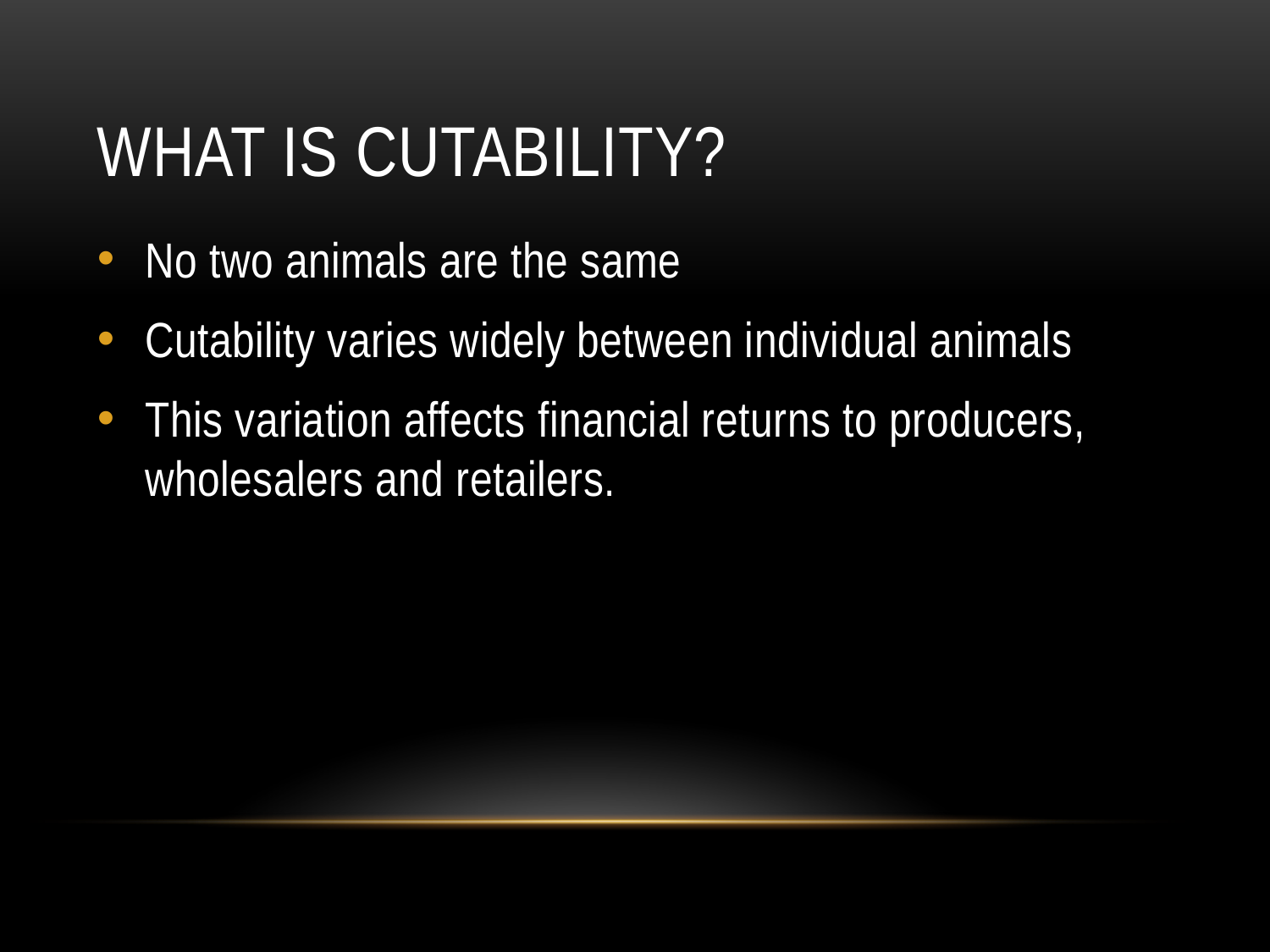

# What is Cutability?
No two animals are the same
Cutability varies widely between individual animals
This variation affects financial returns to producers, wholesalers and retailers.